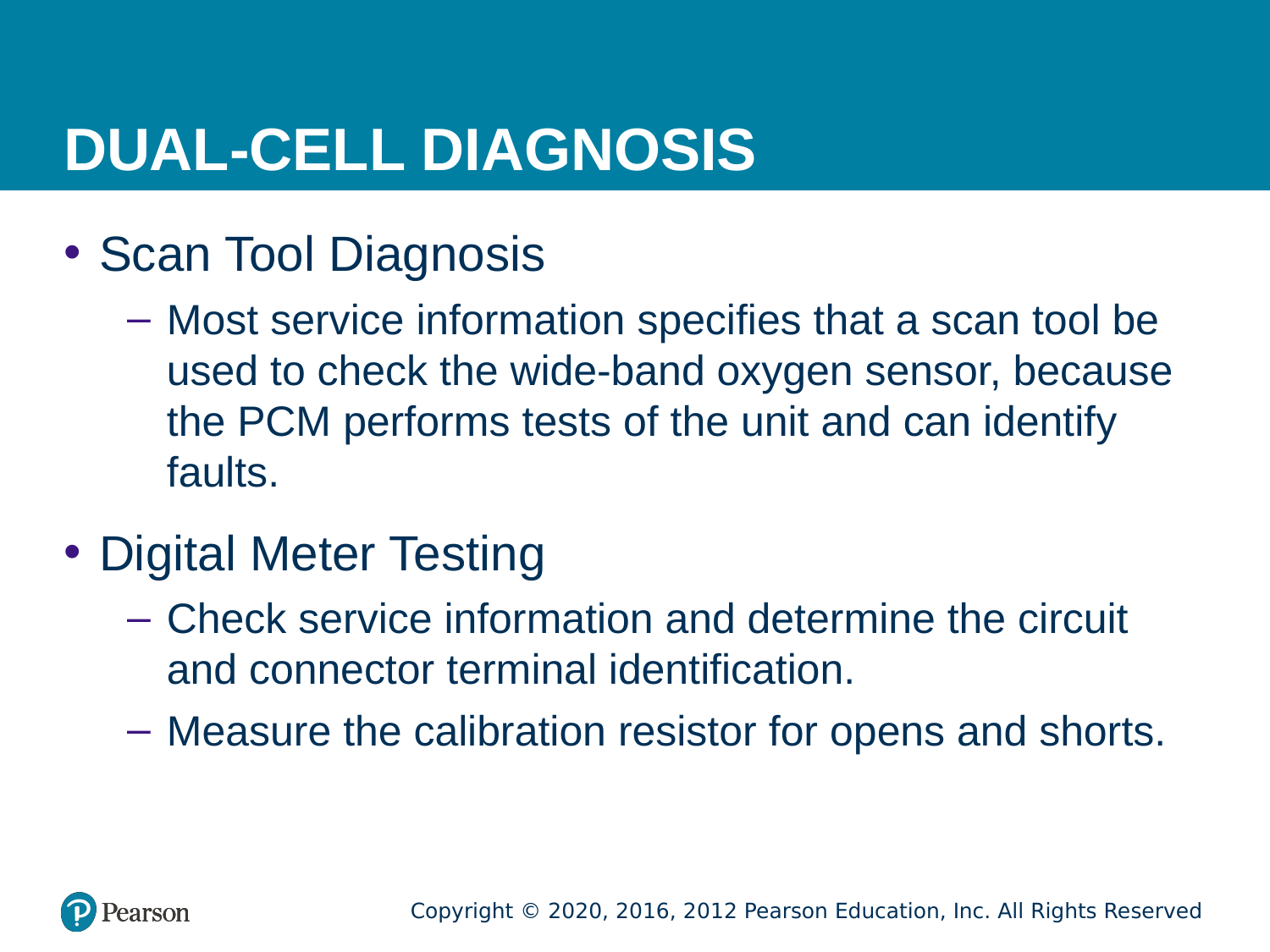

# DUAL-CELL DIAGNOSIS
Scan Tool Diagnosis
Most service information specifies that a scan tool be used to check the wide-band oxygen sensor, because the PCM performs tests of the unit and can identify faults.
Digital Meter Testing
Check service information and determine the circuit and connector terminal identification.
Measure the calibration resistor for opens and shorts.